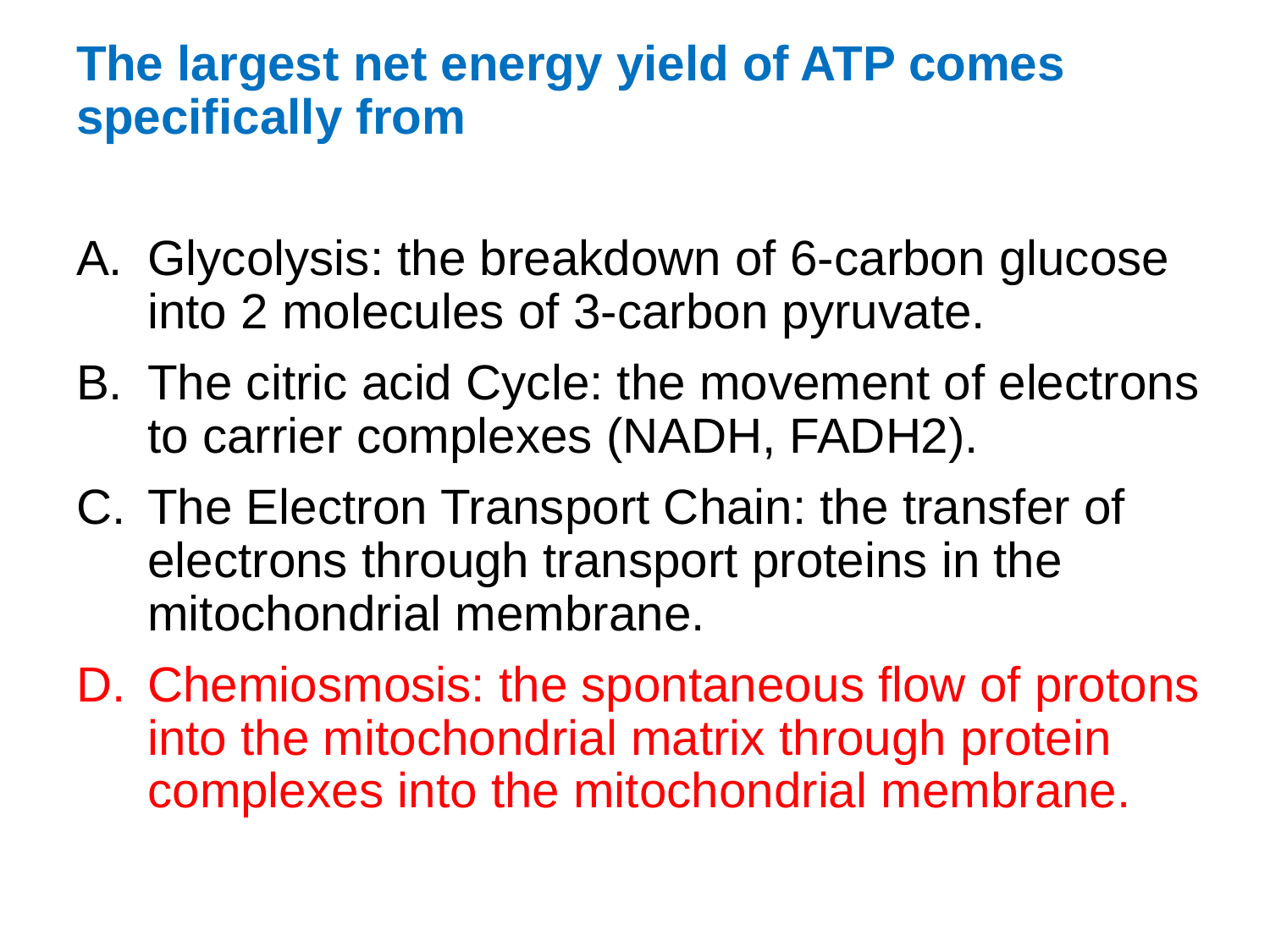

The largest net energy yield of ATP comes specifically from

Glycolysis: the breakdown of 6-carbon glucose into 2 molecules of 3-carbon pyruvate.
The citric acid Cycle: the movement of electrons to carrier complexes (NADH, FADH2).
The Electron Transport Chain: the transfer of electrons through transport proteins in the mitochondrial membrane.
Chemiosmosis: the spontaneous flow of protons into the mitochondrial matrix through protein complexes into the mitochondrial membrane.